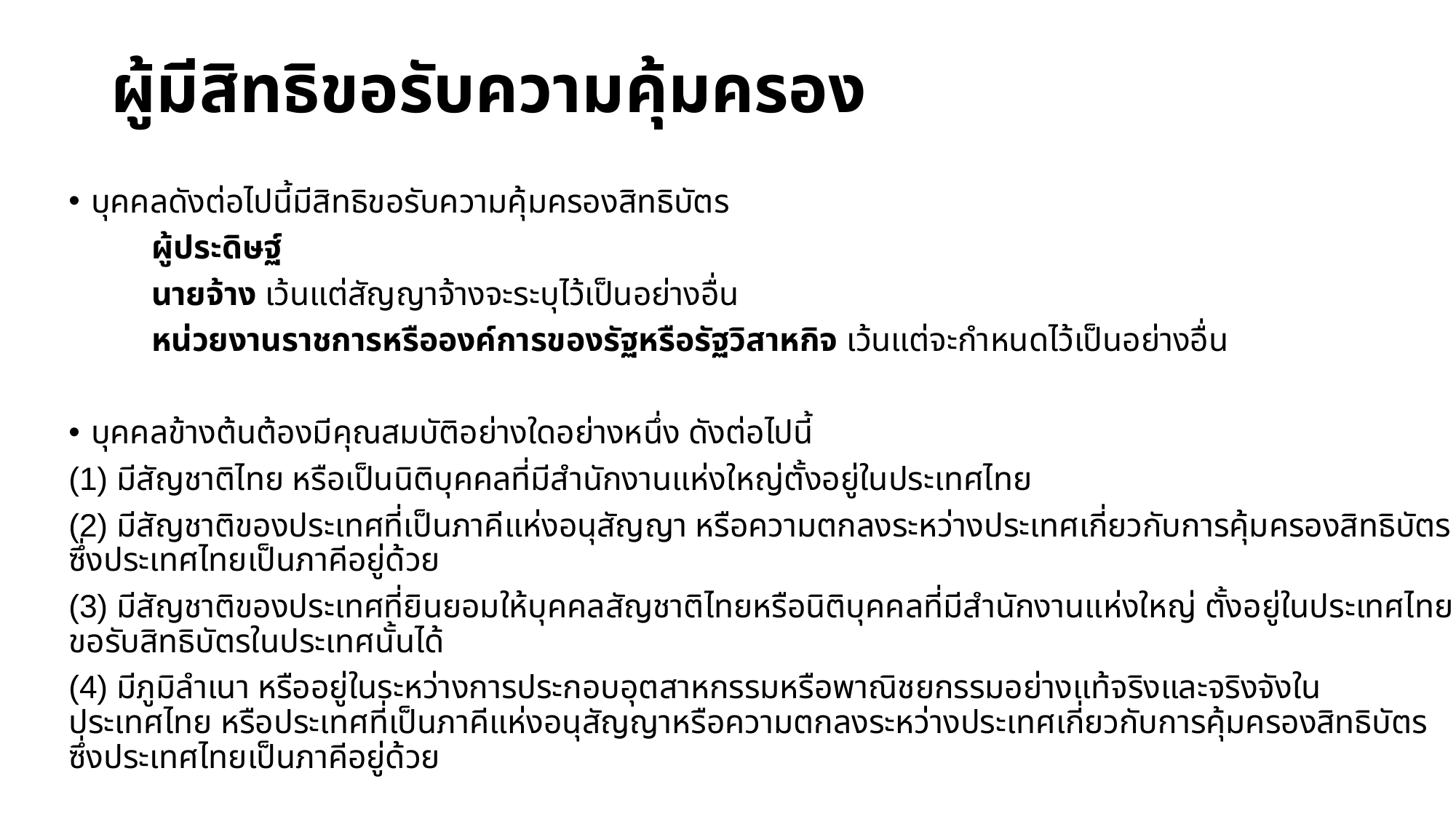

# ผู้มีสิทธิขอรับความคุ้มครอง
บุคคลดังต่อไปนี้มีสิทธิขอรับความคุ้มครองสิทธิบัตร
	ผู้ประดิษฐ์
	นายจ้าง เว้นแต่สัญญาจ้างจะระบุไว้เป็นอย่างอื่น
	หน่วยงานราชการหรือองค์การของรัฐหรือรัฐวิสาหกิจ เว้นแต่จะกำหนดไว้เป็นอย่างอื่น

บุคคลข้างต้นต้องมีคุณสมบัติอย่างใดอย่างหนึ่ง ดังต่อไปนี้
(1) มีสัญชาติไทย หรือเป็นนิติบุคคลที่มีสำนักงานแห่งใหญ่ตั้งอยู่ในประเทศไทย
(2) มีสัญชาติของประเทศที่เป็นภาคีแห่งอนุสัญญา หรือความตกลงระหว่างประเทศเกี่ยวกับการคุ้มครองสิทธิบัตรซึ่งประเทศไทยเป็นภาคีอยู่ด้วย
(3) มีสัญชาติของประเทศที่ยินยอมให้บุคคลสัญชาติไทยหรือนิติบุคคลที่มีสำนักงานแห่งใหญ่ ตั้งอยู่ในประเทศไทยขอรับสิทธิบัตรในประเทศนั้นได้
(4) มีภูมิลำเนา หรืออยู่ในระหว่างการประกอบอุตสาหกรรมหรือพาณิชยกรรมอย่างแท้จริงและจริงจังในประเทศไทย หรือประเทศที่เป็นภาคีแห่งอนุสัญญาหรือความตกลงระหว่างประเทศเกี่ยวกับการคุ้มครองสิทธิบัตรซึ่งประเทศไทยเป็นภาคีอยู่ด้วย